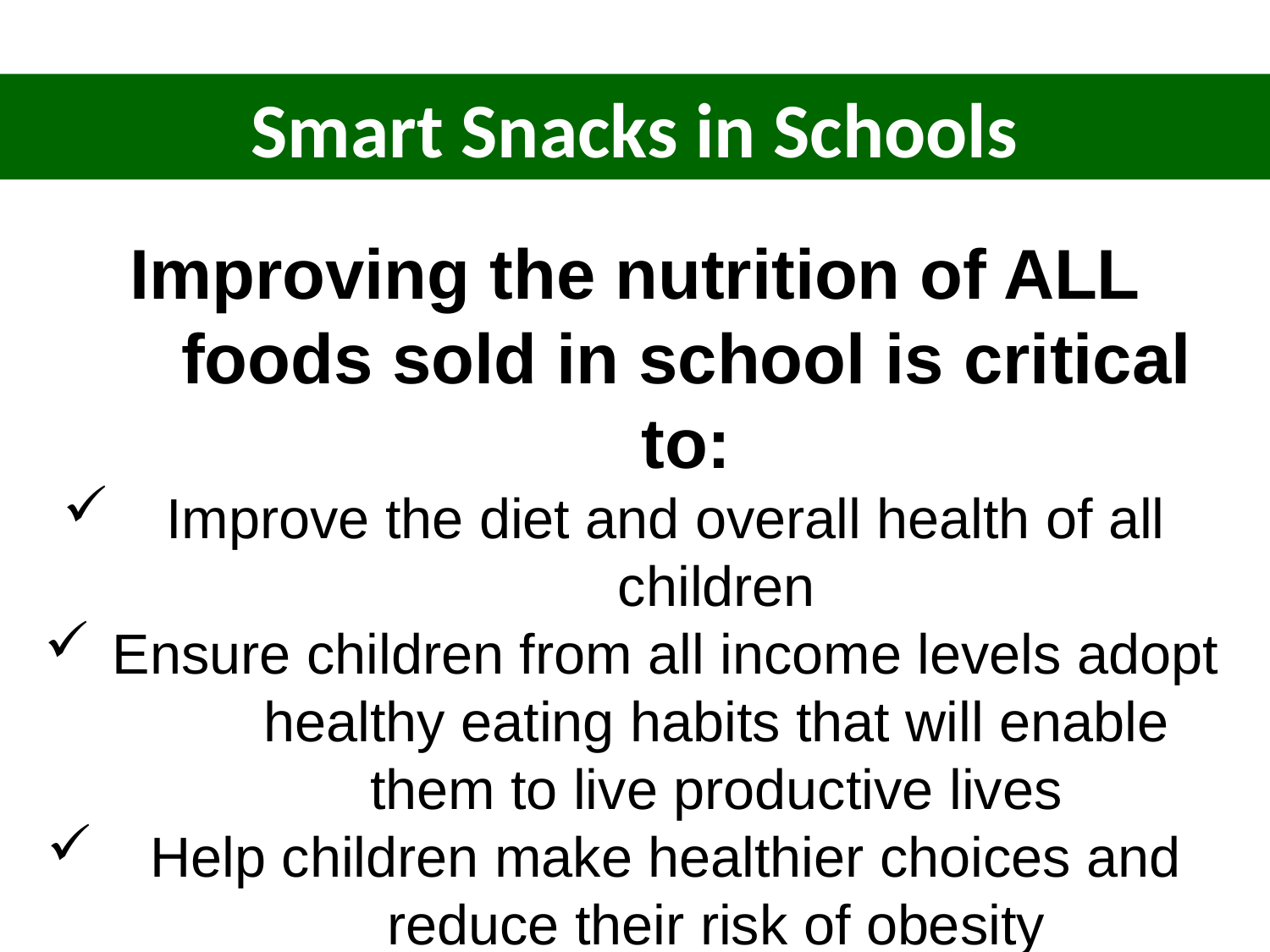

Smart Snacks in Schools
Improving the nutrition of ALL foods sold in school is critical to:
Improve the diet and overall health of all children
Ensure children from all income levels adopt healthy eating habits that will enable them to live productive lives
Help children make healthier choices and reduce their risk of obesity